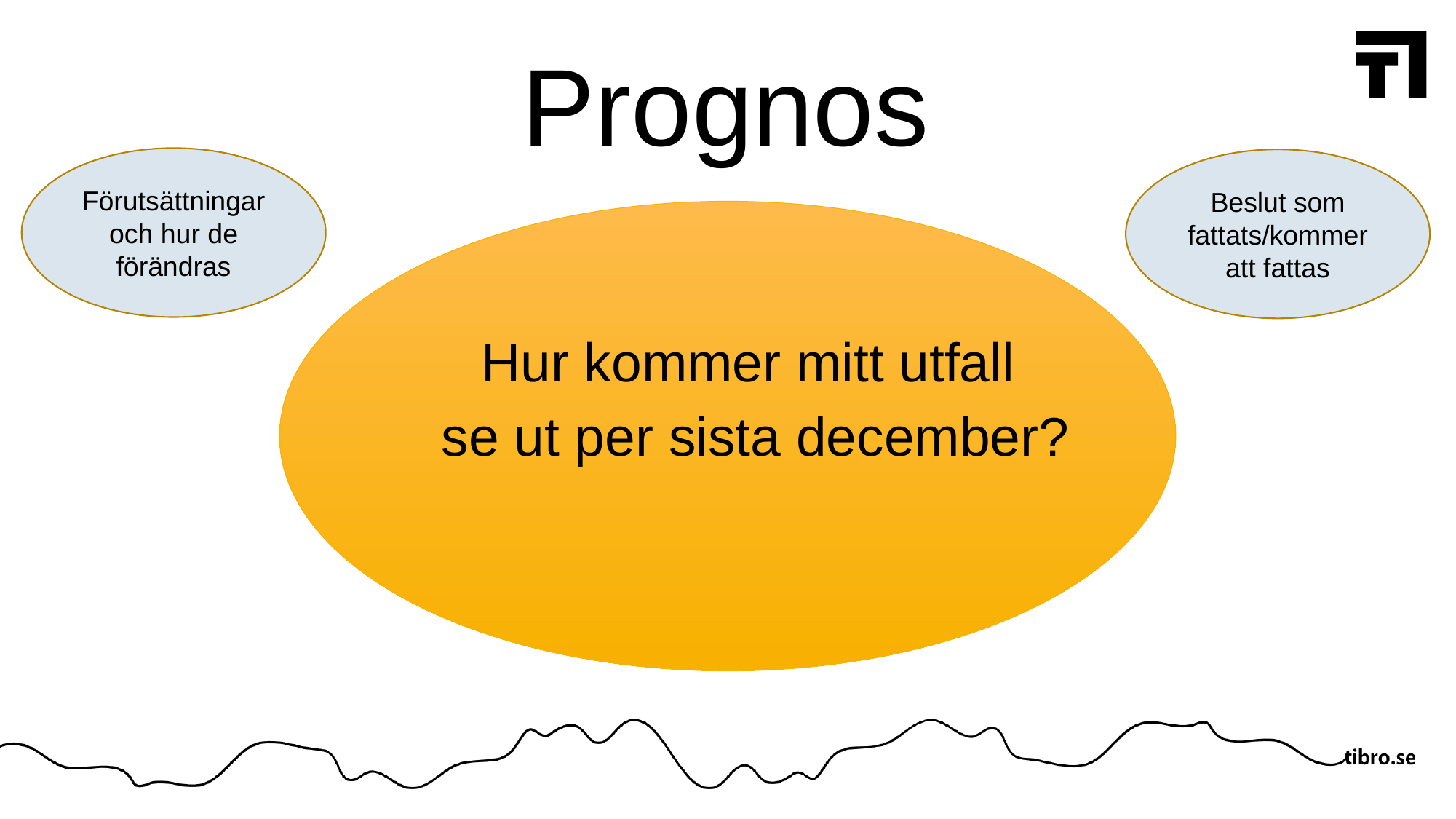

Prognos
Förutsättningar och hur de förändras
Beslut som fattats/kommer att fattas

Hur kommer mitt utfall
 se ut per sista december?